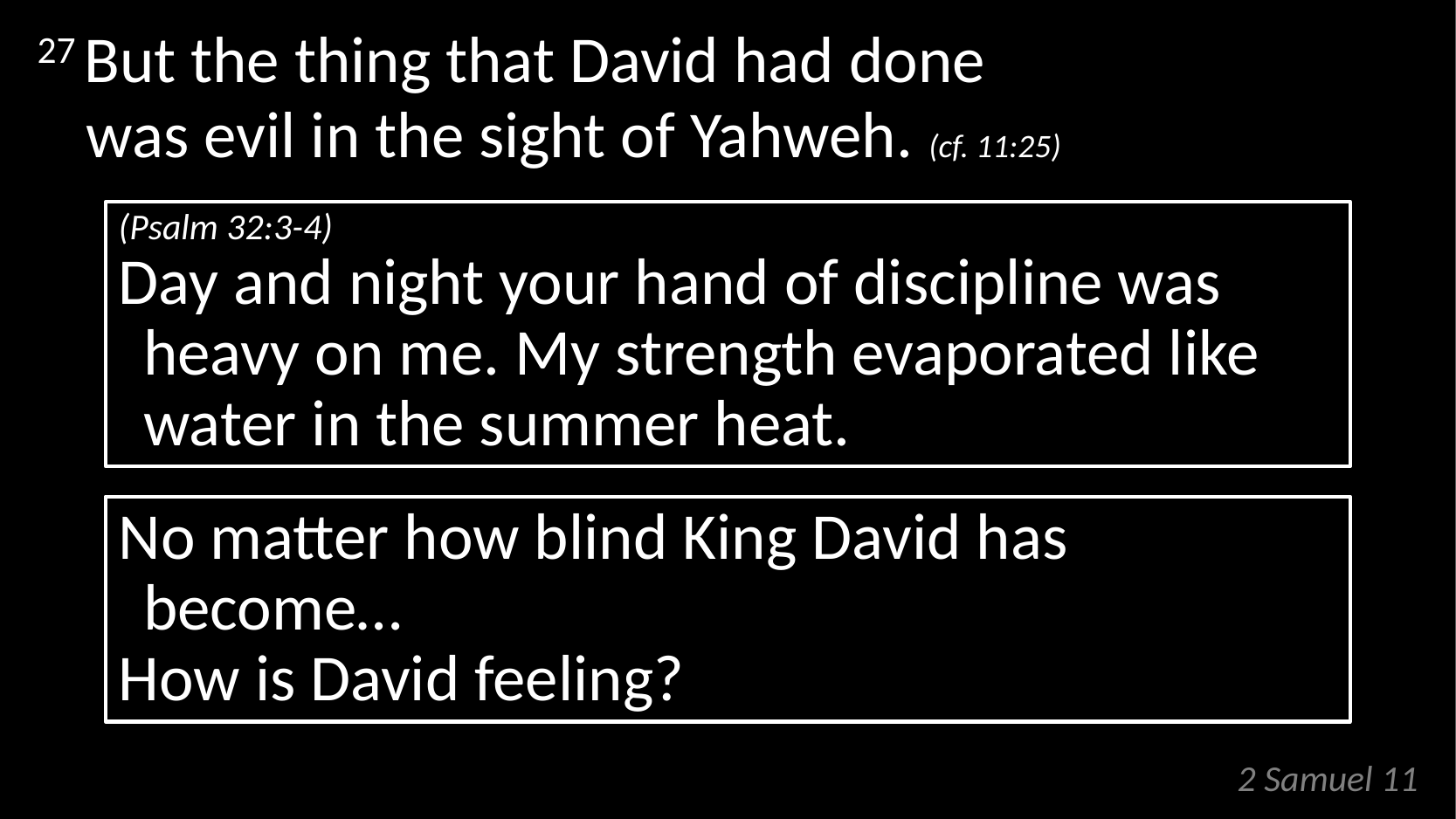

27 But the thing that David had done
was evil in the sight of Yahweh. (cf. 11:25)

(Psalm 32:3-4)
Day and night your hand of discipline was heavy on me. My strength evaporated like water in the summer heat.
No matter how blind King David has become…
How is David feeling?
# 2 Samuel 11